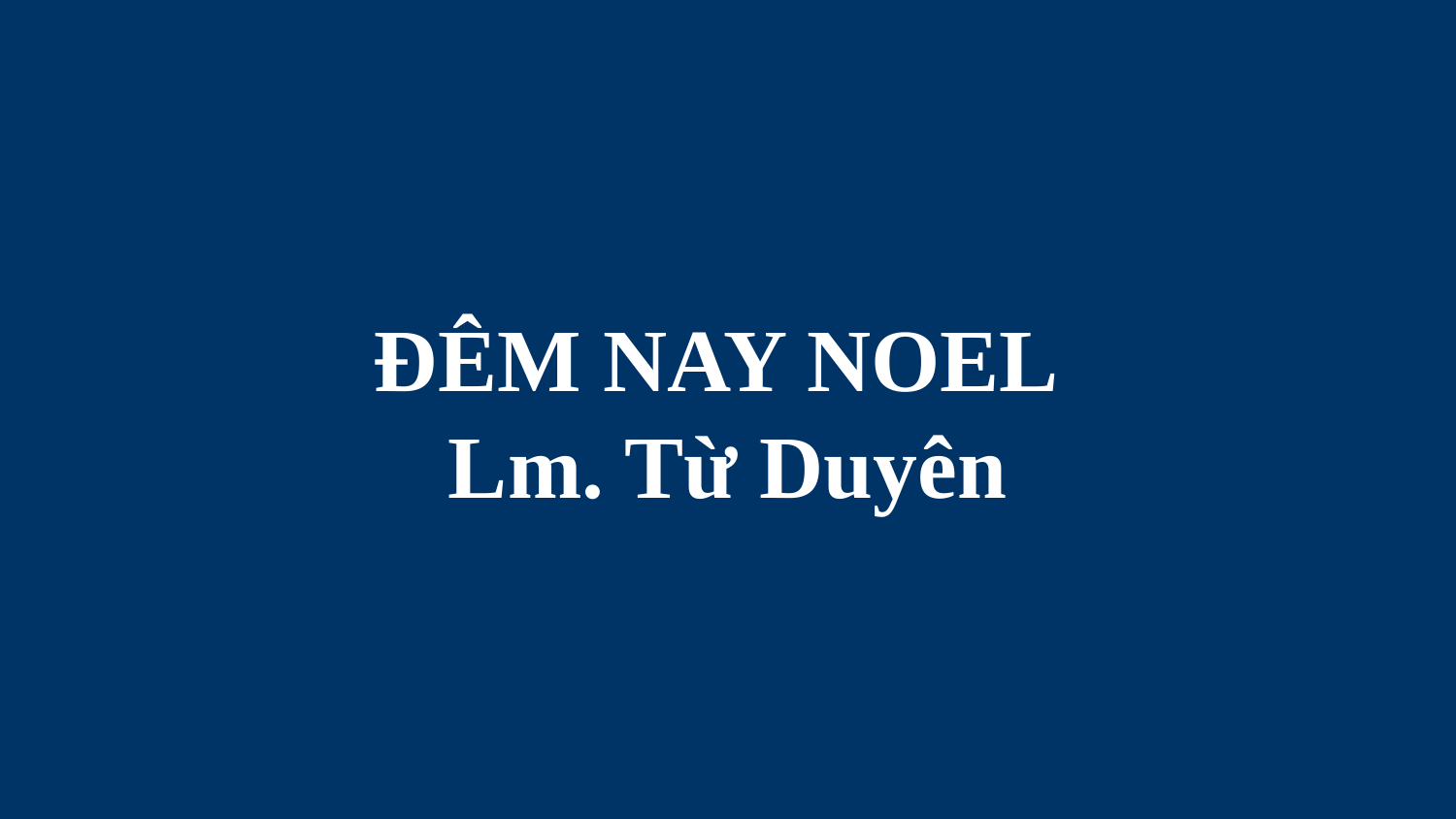

# ĐÊM NAY NOEL Lm. Từ Duyên